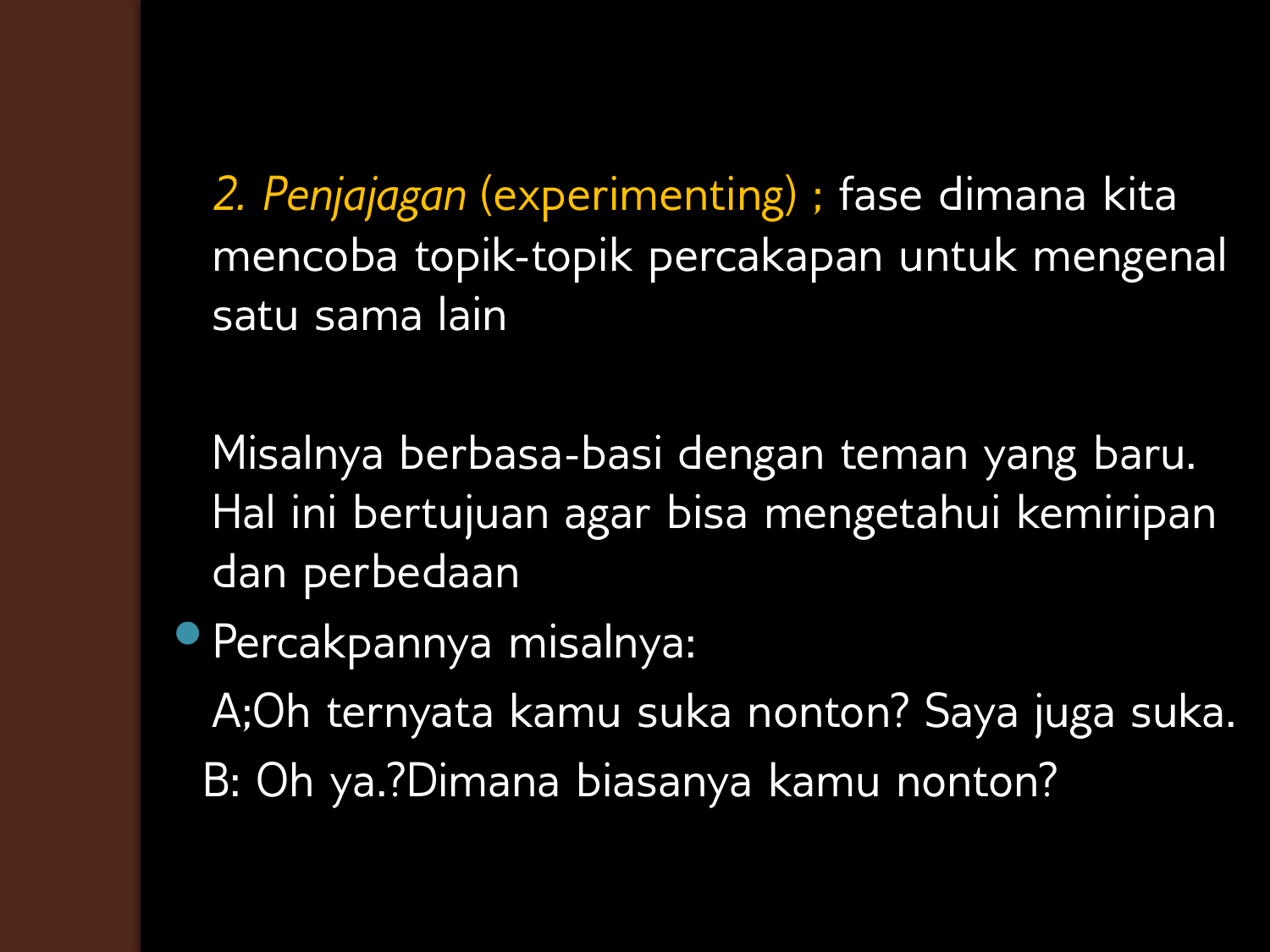

2. Penjajagan (experimenting) ; fase dimana kita mencoba topik-topik percakapan untuk mengenal satu sama lain

	Misalnya berbasa-basi dengan teman yang baru. Hal ini bertujuan agar bisa mengetahui kemiripan dan perbedaan
Percakpannya misalnya:
	A;Oh ternyata kamu suka nonton? Saya juga suka.
  B: Oh ya.?Dimana biasanya kamu nonton?